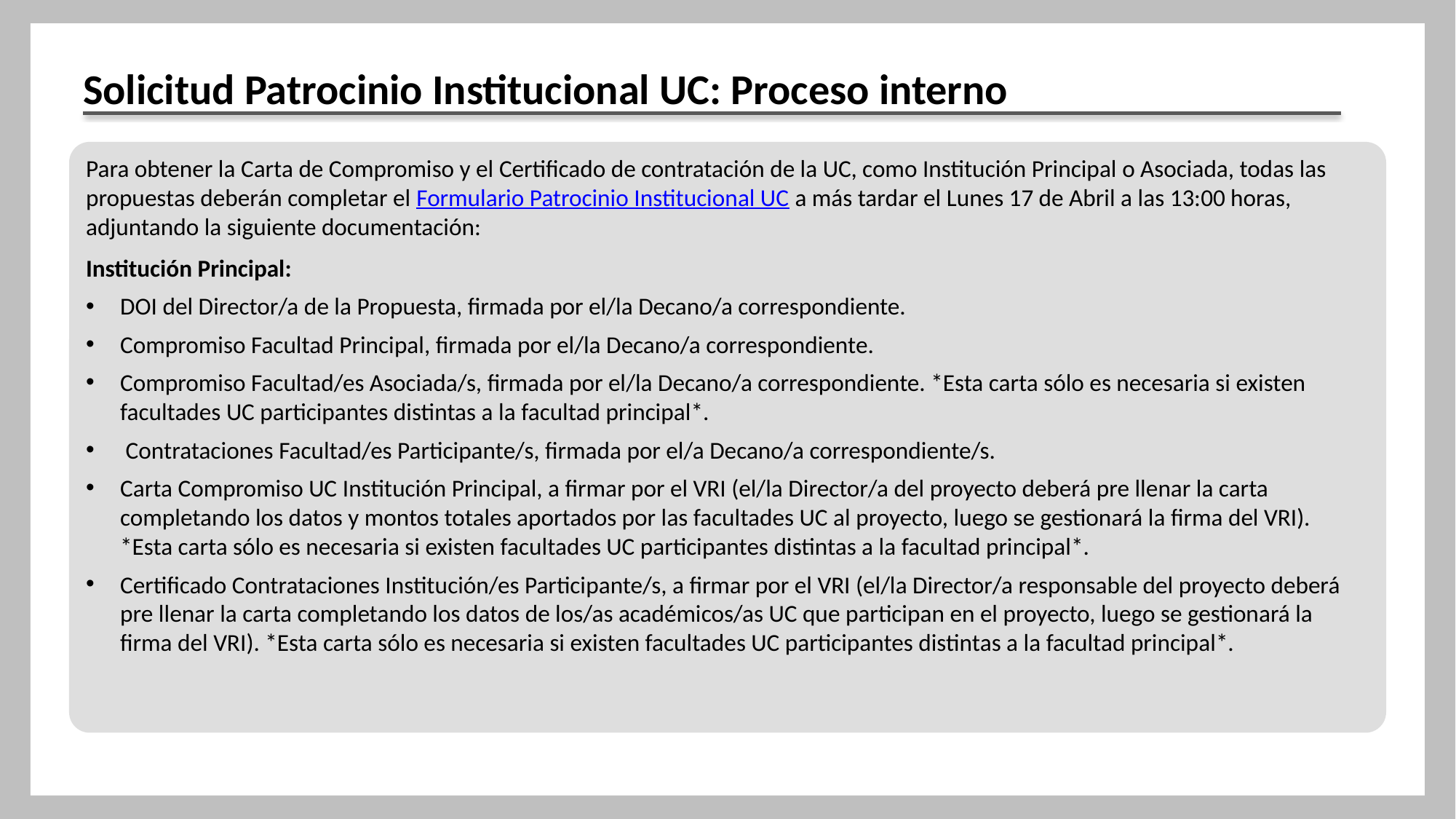

# Solicitud Patrocinio Institucional UC: Proceso interno
Para obtener la Carta de Compromiso y el Certificado de contratación de la UC, como Institución Principal o Asociada, todas las propuestas deberán completar el Formulario Patrocinio Institucional UC a más tardar el Lunes 17 de Abril a las 13:00 horas, adjuntando la siguiente documentación:
Institución Principal:
DOI del Director/a de la Propuesta, firmada por el/la Decano/a correspondiente.
Compromiso Facultad Principal, firmada por el/la Decano/a correspondiente.
Compromiso Facultad/es Asociada/s, firmada por el/la Decano/a correspondiente. *Esta carta sólo es necesaria si existen facultades UC participantes distintas a la facultad principal*.
 Contrataciones Facultad/es Participante/s, firmada por el/a Decano/a correspondiente/s.
Carta Compromiso UC Institución Principal, a firmar por el VRI (el/la Director/a del proyecto deberá pre llenar la carta completando los datos y montos totales aportados por las facultades UC al proyecto, luego se gestionará la firma del VRI). *Esta carta sólo es necesaria si existen facultades UC participantes distintas a la facultad principal*.
Certificado Contrataciones Institución/es Participante/s, a firmar por el VRI (el/la Director/a responsable del proyecto deberá pre llenar la carta completando los datos de los/as académicos/as UC que participan en el proyecto, luego se gestionará la firma del VRI). *Esta carta sólo es necesaria si existen facultades UC participantes distintas a la facultad principal*.